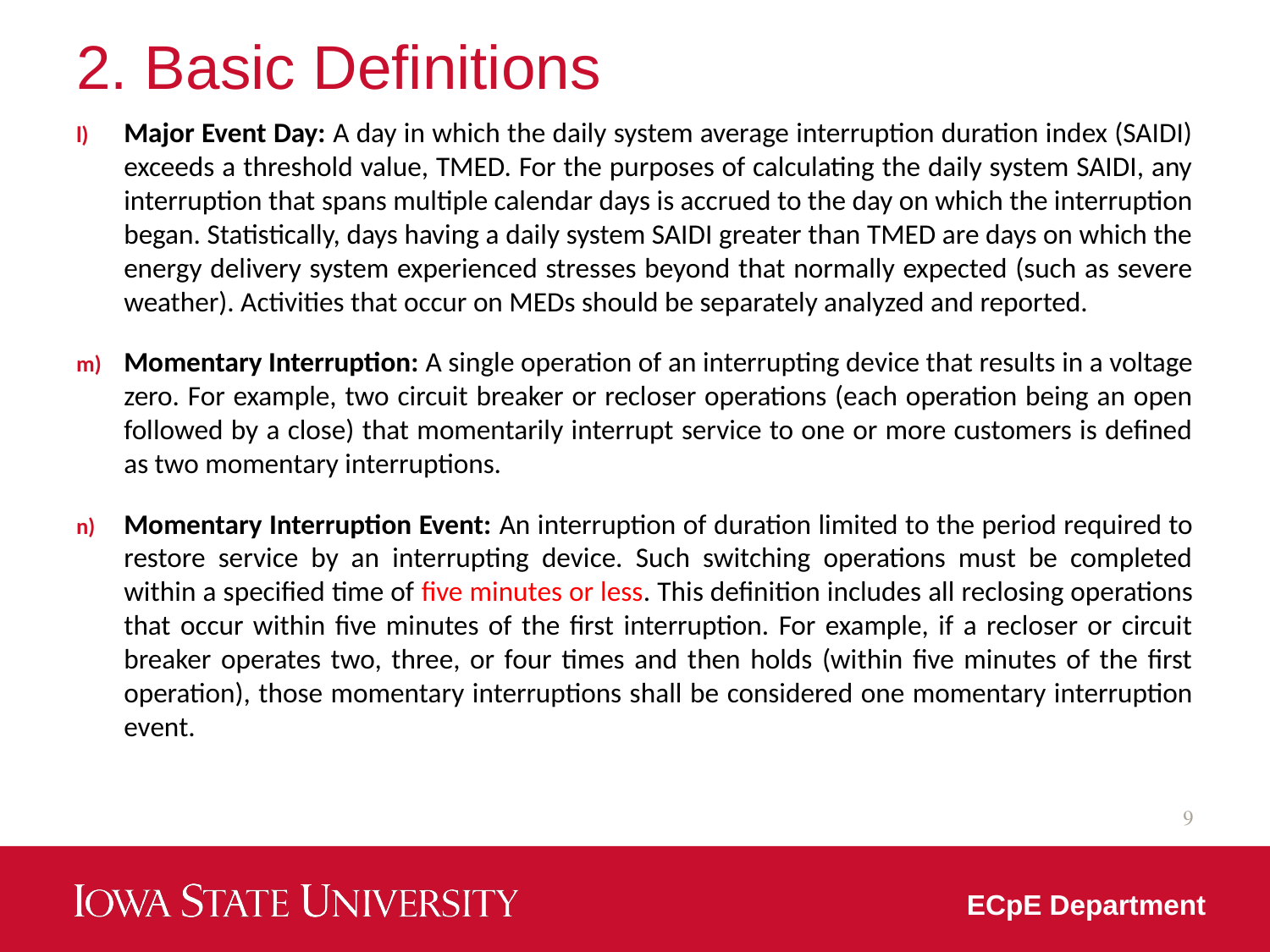

# 2. Basic Definitions
Major Event Day: A day in which the daily system average interruption duration index (SAIDI) exceeds a threshold value, TMED. For the purposes of calculating the daily system SAIDI, any interruption that spans multiple calendar days is accrued to the day on which the interruption began. Statistically, days having a daily system SAIDI greater than TMED are days on which the energy delivery system experienced stresses beyond that normally expected (such as severe weather). Activities that occur on MEDs should be separately analyzed and reported.
Momentary Interruption: A single operation of an interrupting device that results in a voltage zero. For example, two circuit breaker or recloser operations (each operation being an open followed by a close) that momentarily interrupt service to one or more customers is defined as two momentary interruptions.
Momentary Interruption Event: An interruption of duration limited to the period required to restore service by an interrupting device. Such switching operations must be completed within a specified time of five minutes or less. This definition includes all reclosing operations that occur within five minutes of the first interruption. For example, if a recloser or circuit breaker operates two, three, or four times and then holds (within five minutes of the first operation), those momentary interruptions shall be considered one momentary interruption event.

9
ECpE Department